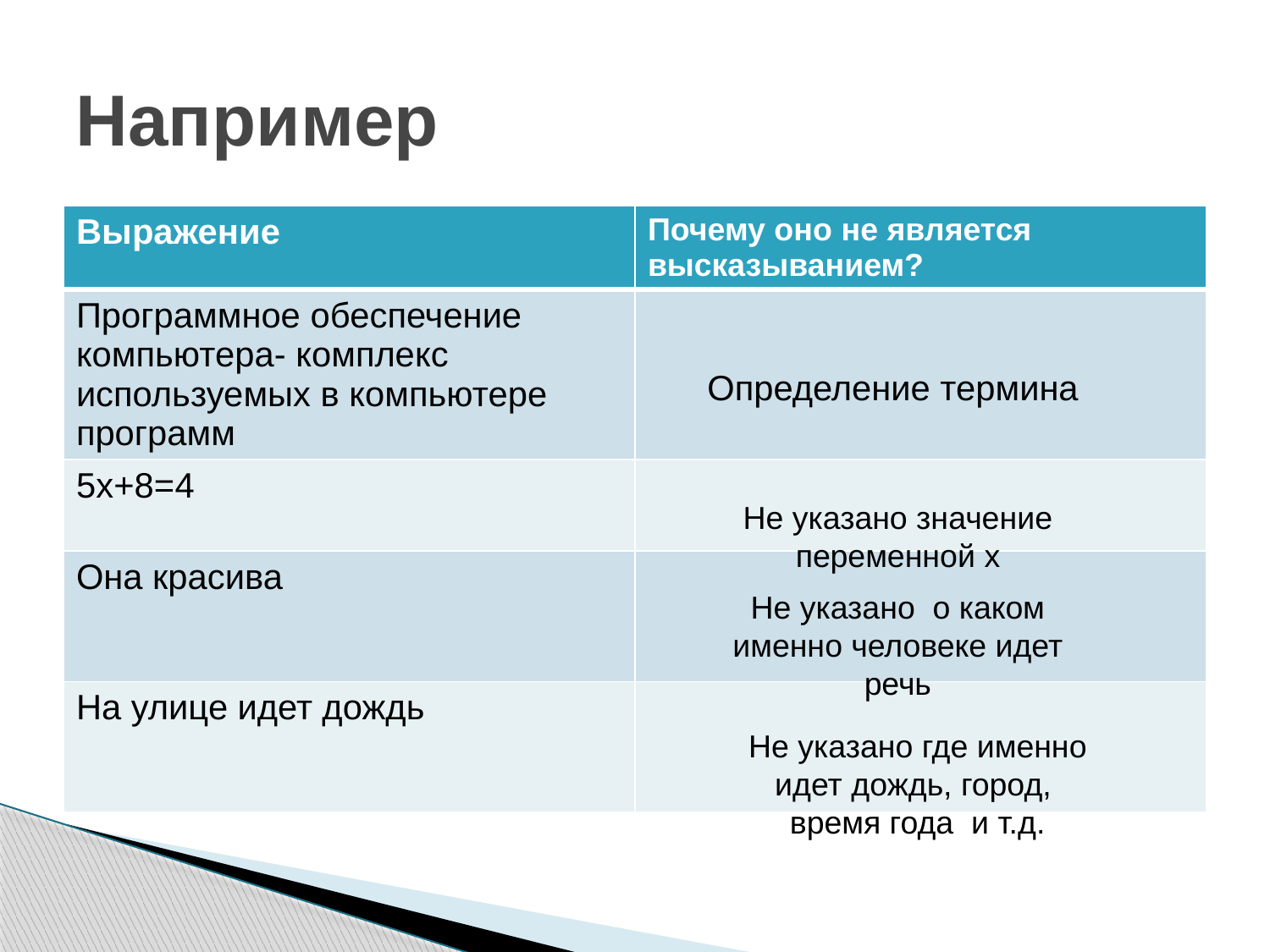

# Например
| Выражение | Почему оно не является высказыванием? |
| --- | --- |
| Программное обеспечение компьютера- комплекс используемых в компьютере программ |  |
| 5x+8=4 |  |
| Она красива |  |
| На улице идет дождь |  |
Определение термина
Не указано значение переменной x
Не указано  о каком именно человеке идет речь
Не указано где именно идет дождь, город,  время года  и т.д.